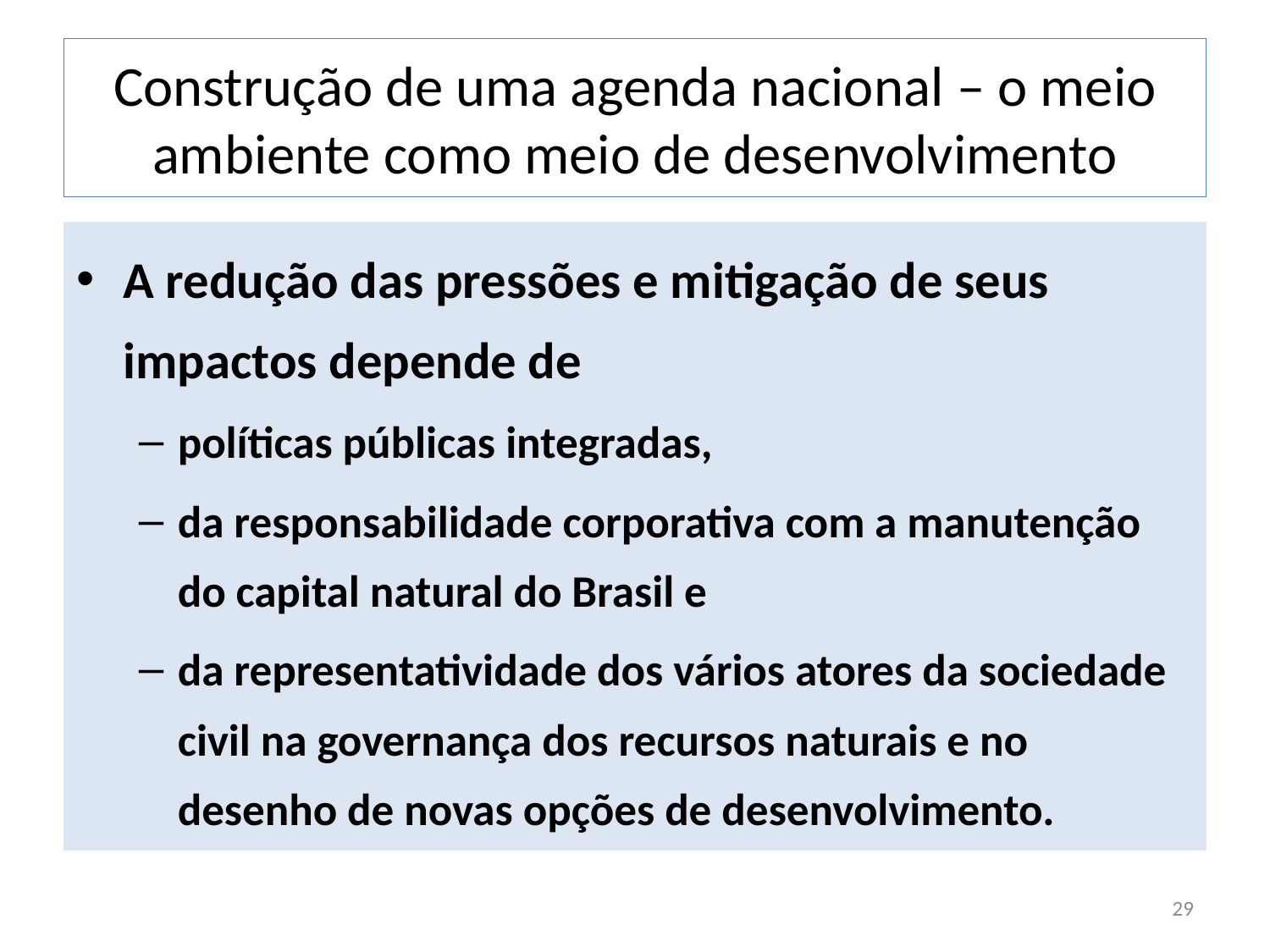

# Construção de uma agenda nacional – o meio ambiente como meio de desenvolvimento
A redução das pressões e mitigação de seus impactos depende de
políticas públicas integradas,
da responsabilidade corporativa com a manutenção do capital natural do Brasil e
da representatividade dos vários atores da sociedade civil na governança dos recursos naturais e no desenho de novas opções de desenvolvimento.

29